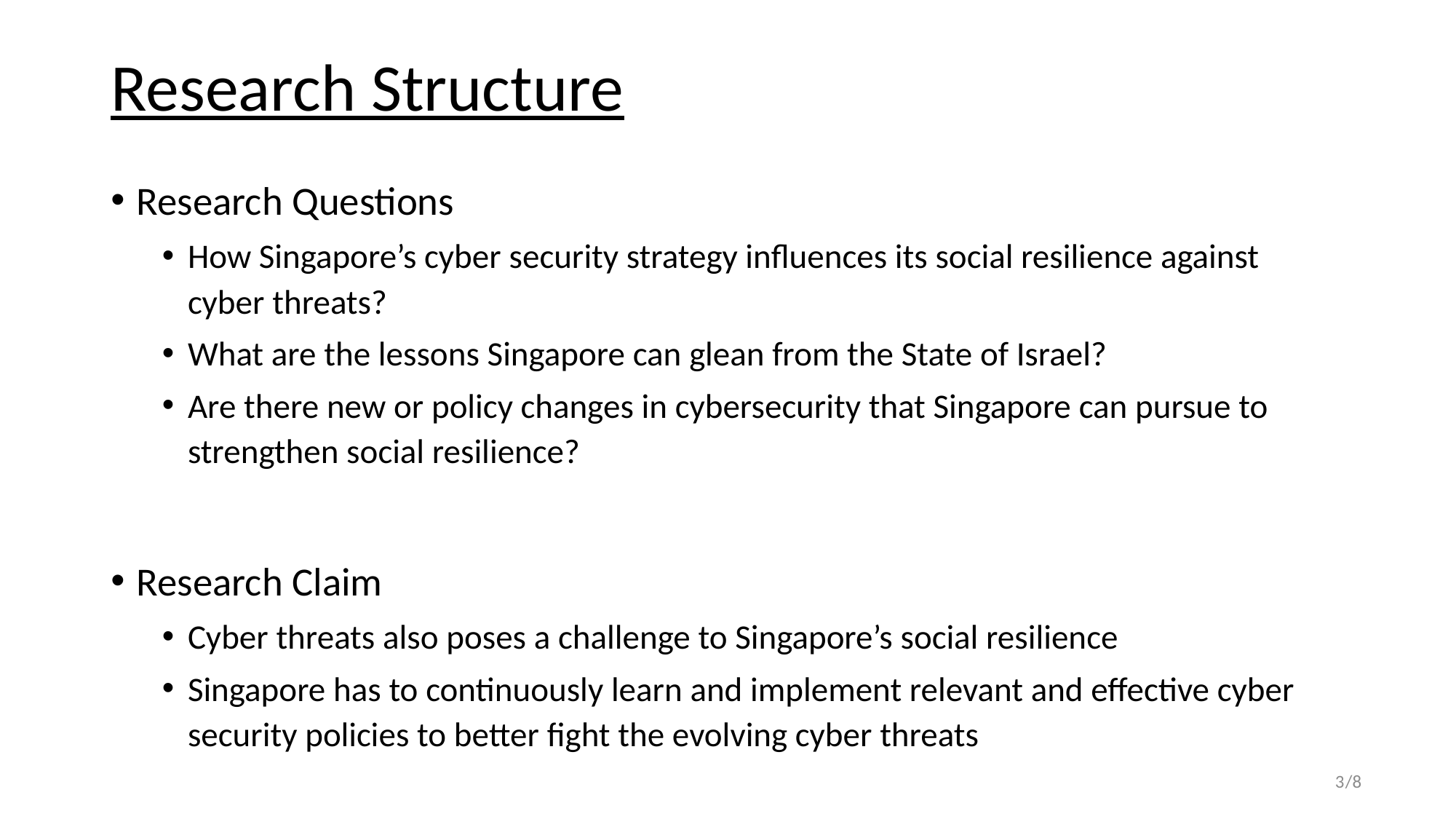

# Research Structure
Research Questions
How Singapore’s cyber security strategy influences its social resilience against cyber threats?
What are the lessons Singapore can glean from the State of Israel?
Are there new or policy changes in cybersecurity that Singapore can pursue to strengthen social resilience?

Research Claim
Cyber threats also poses a challenge to Singapore’s social resilience
Singapore has to continuously learn and implement relevant and effective cyber security policies to better fight the evolving cyber threats
3
/8